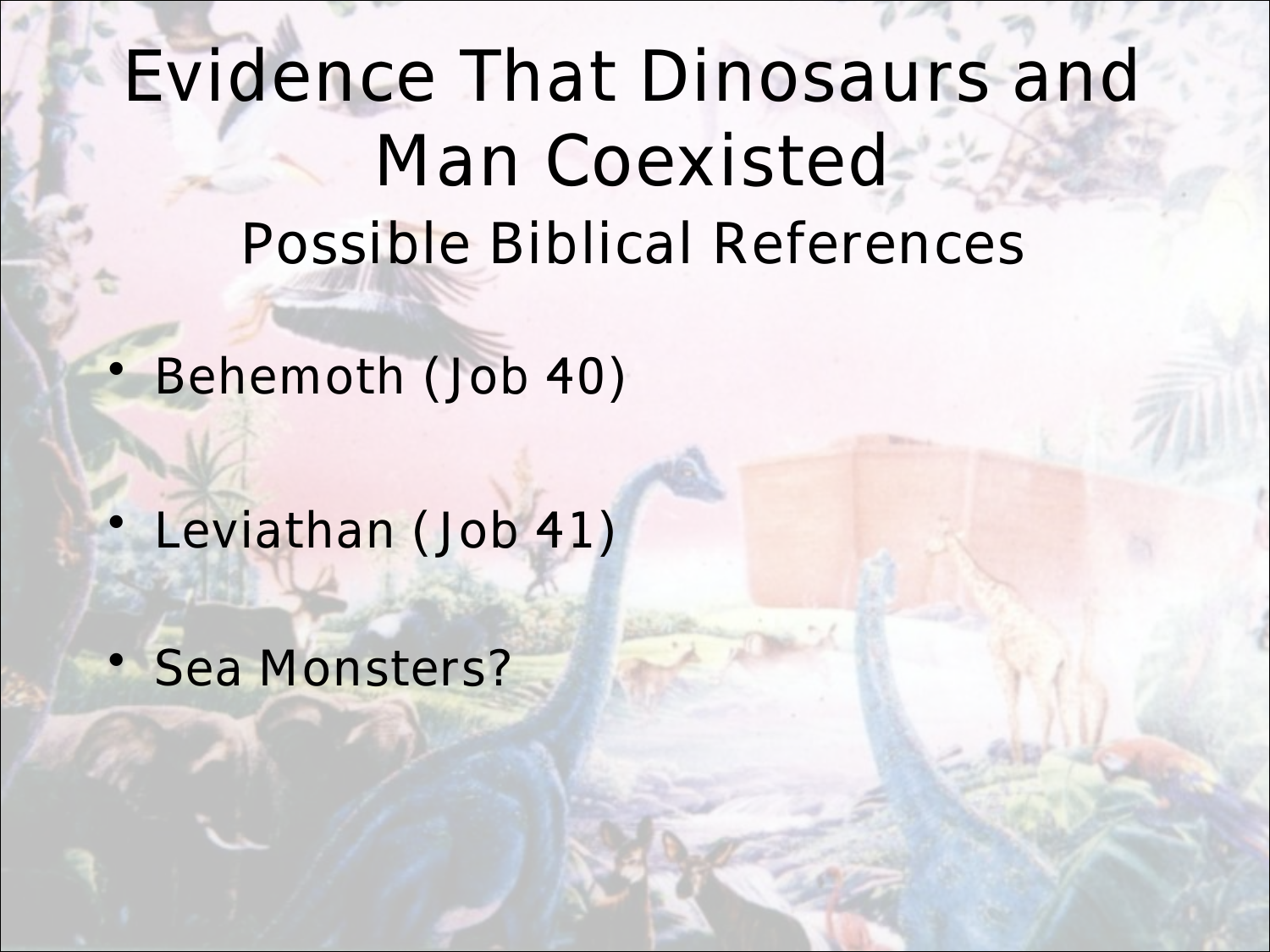

# Evidence That Dinosaurs and Man Coexisted Possible Biblical References
Behemoth (Job 40)

Leviathan (Job 41)

Sea Monsters?